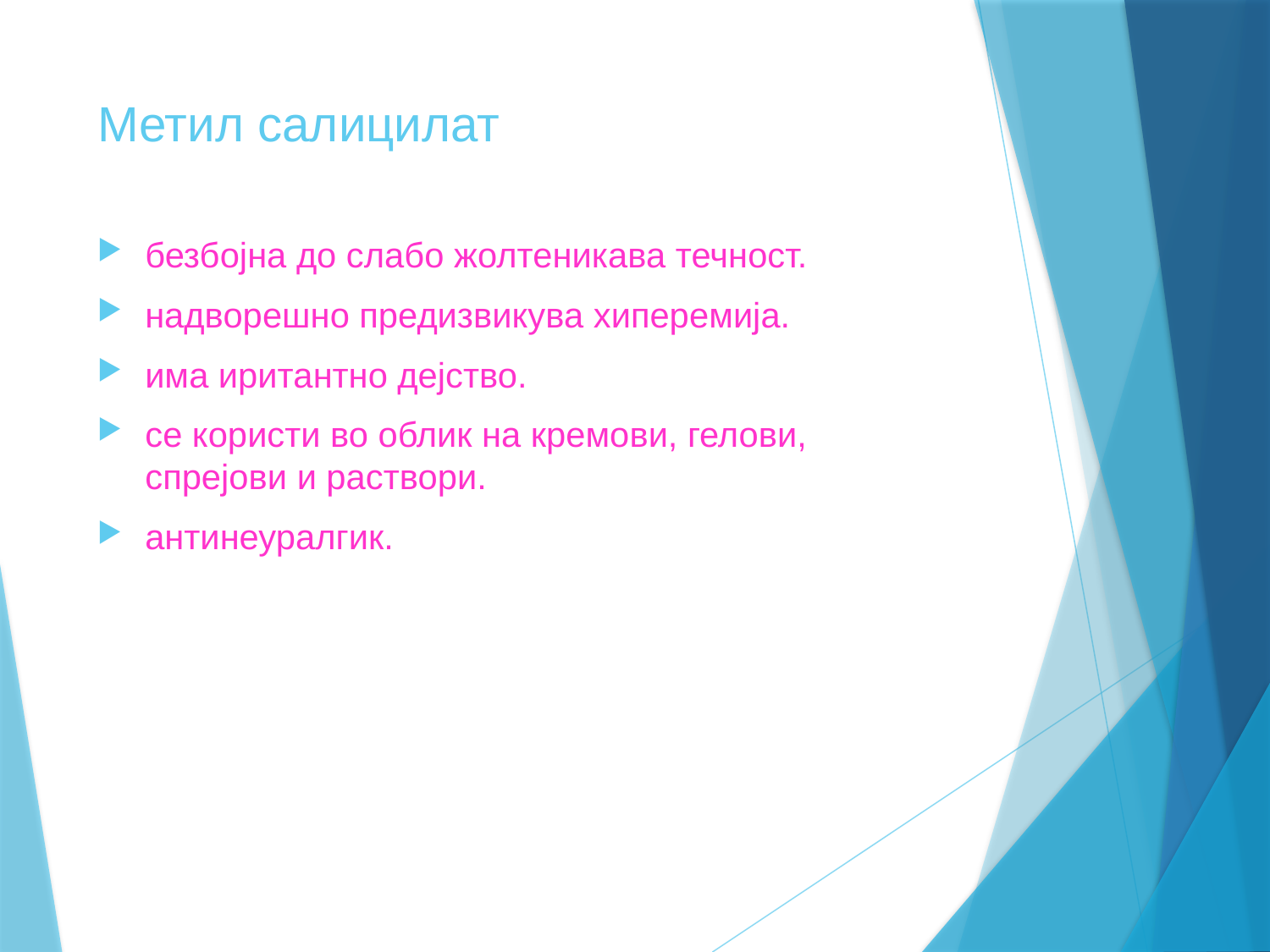

# Метил салицилат
безбојна до слабо жолтеникава течност.
надворешно предизвикува хиперемија.
има иритантно дејство.
се користи во облик на кремови, гелови, спрејови и раствори.
антинеуралгик.